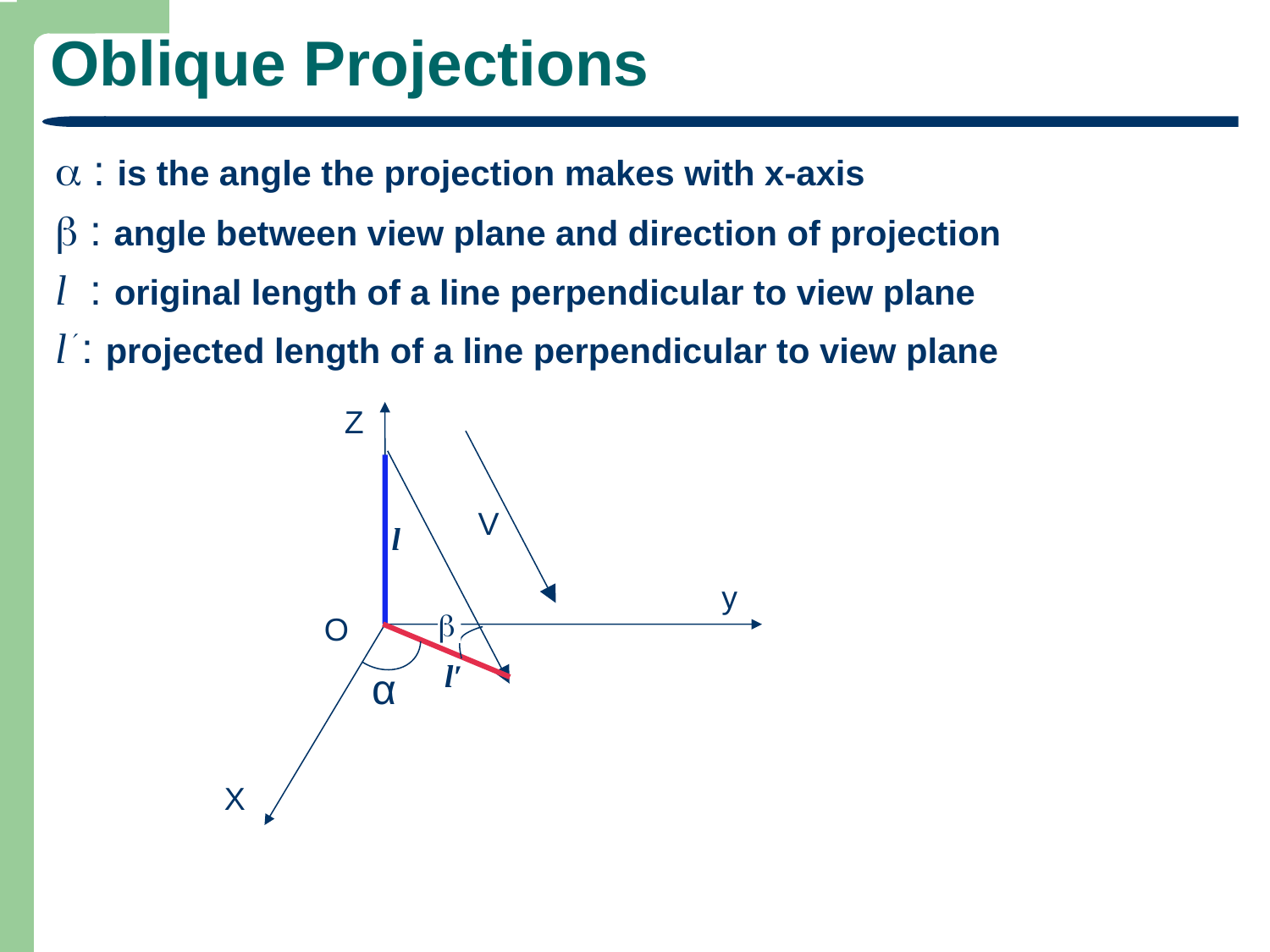

# Oblique Projections
α : is the angle the projection makes with x-axis
β : angle between view plane and direction of projection
l  : original length of a line perpendicular to view plane
l′ : projected length of a line perpendicular to view plane

Z

O

V
l
y

β

α
l′
X